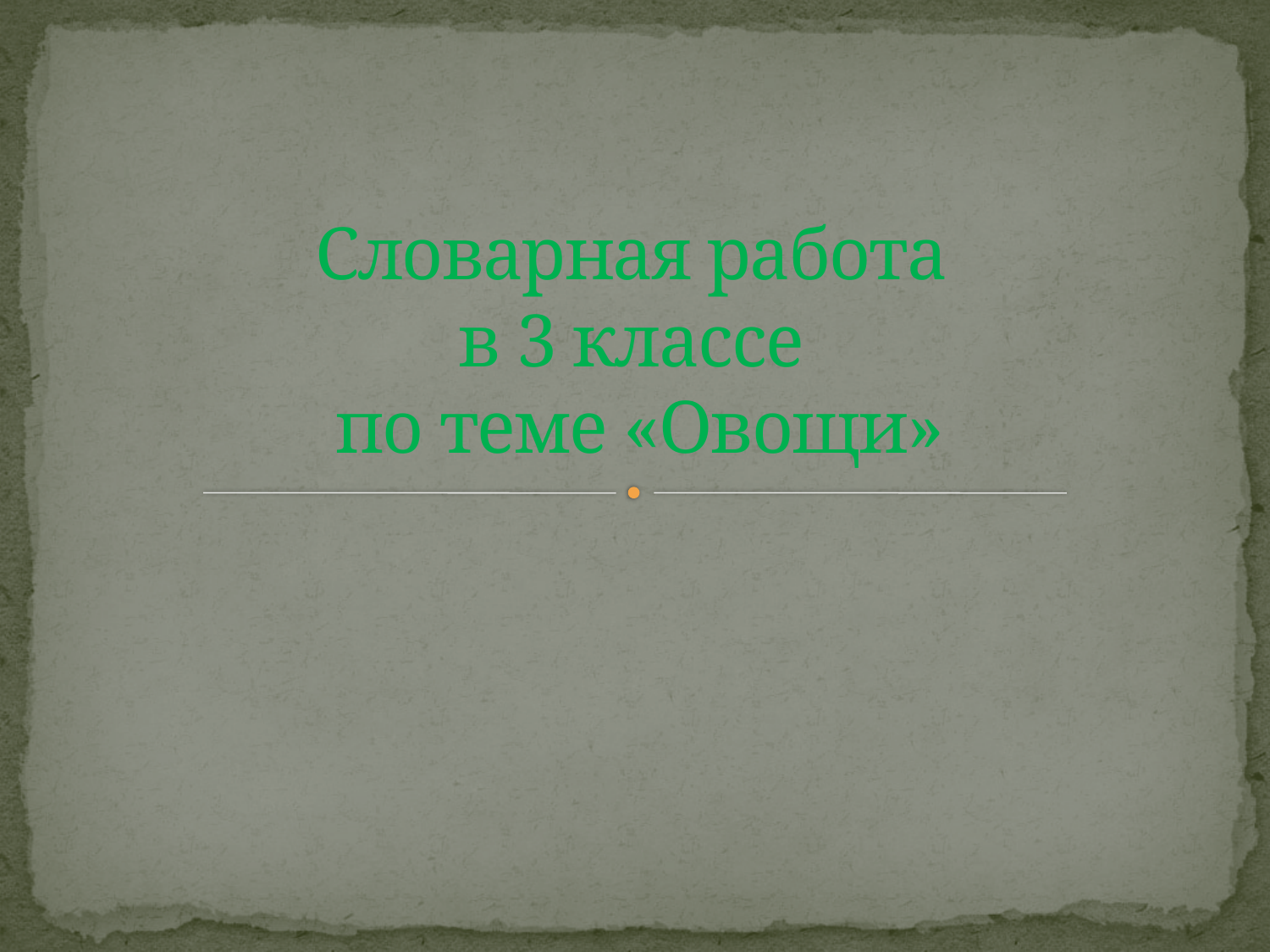

# Словарная работа в 3 классе по теме «Овощи»